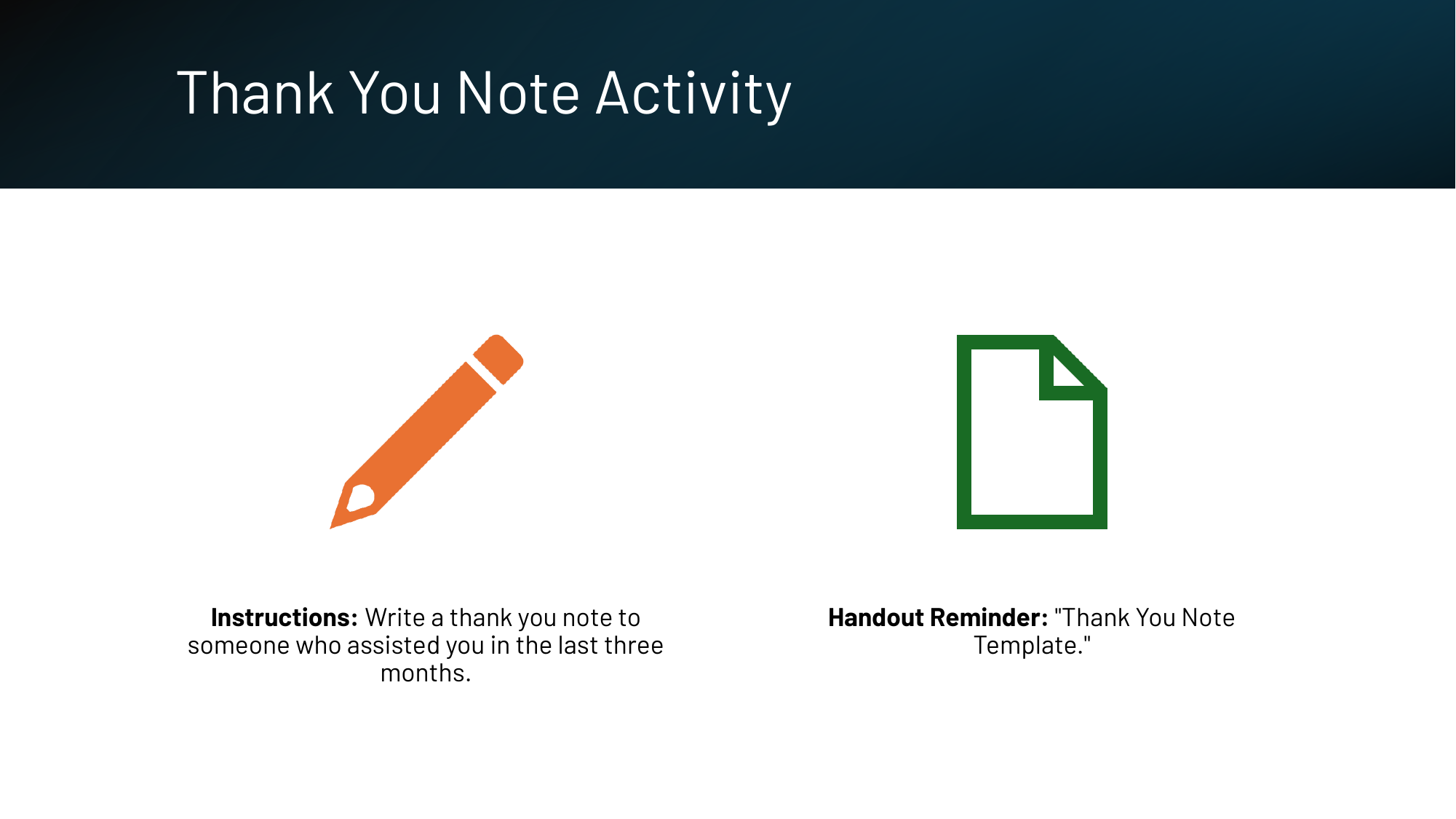

# Thank You Note Activity
Instructions: Write a thank you note to someone who assisted you in the last three months.
Handout Reminder: "Thank You Note Template."